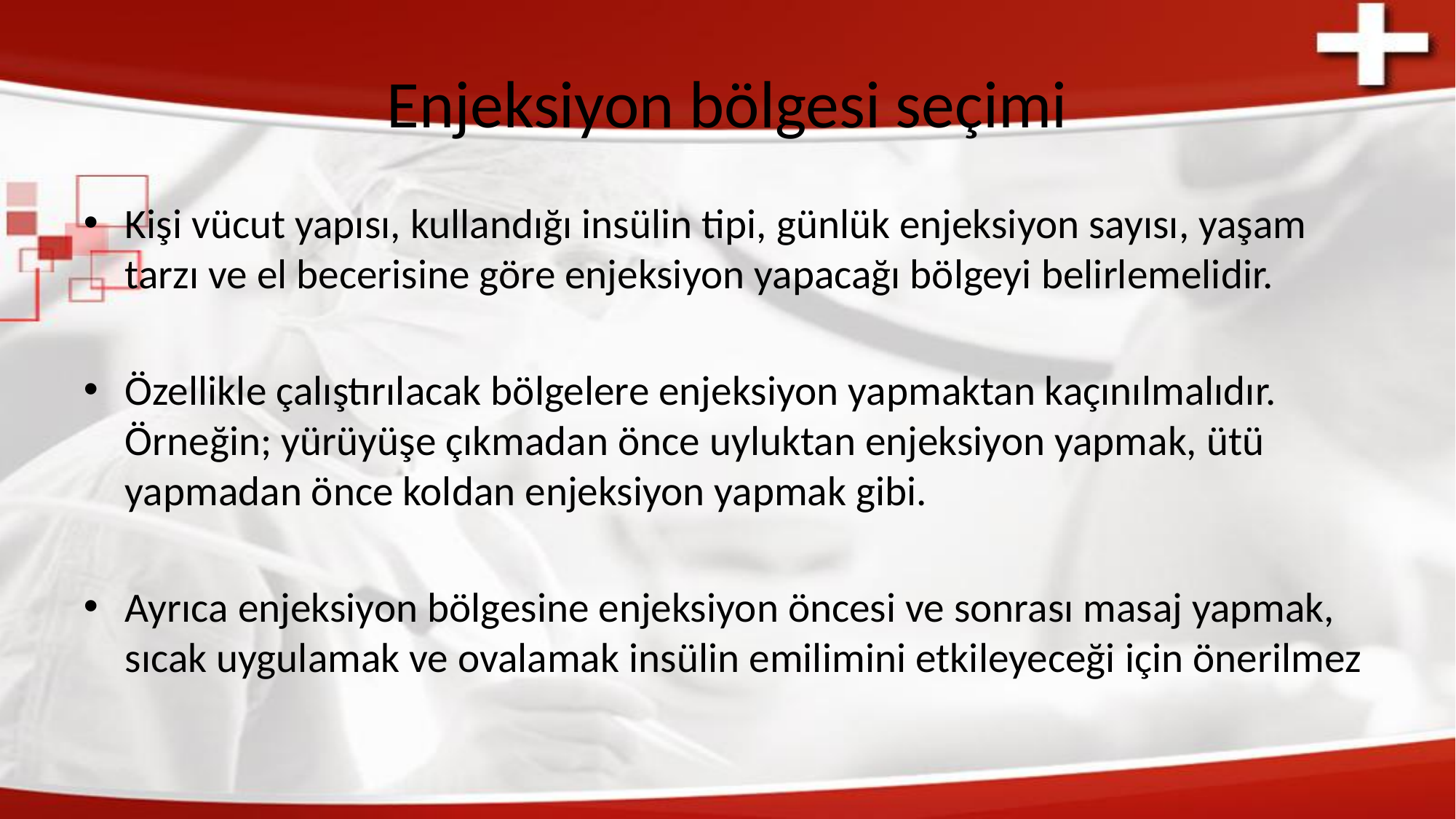

# Enjeksiyon bölgesi seçimi
Kişi vücut yapısı, kullandığı insülin tipi, günlük enjeksiyon sayısı, yaşam tarzı ve el becerisine göre enjeksiyon yapacağı bölgeyi belirlemelidir.

Özellikle çalıştırılacak bölgelere enjeksiyon yapmaktan kaçınılmalıdır. Örneğin; yürüyüşe çıkmadan önce uyluktan enjeksiyon yapmak, ütü yapmadan önce koldan enjeksiyon yapmak gibi.

Ayrıca enjeksiyon bölgesine enjeksiyon öncesi ve sonrası masaj yapmak, sıcak uygulamak ve ovalamak insülin emilimini etkileyeceği için önerilmez